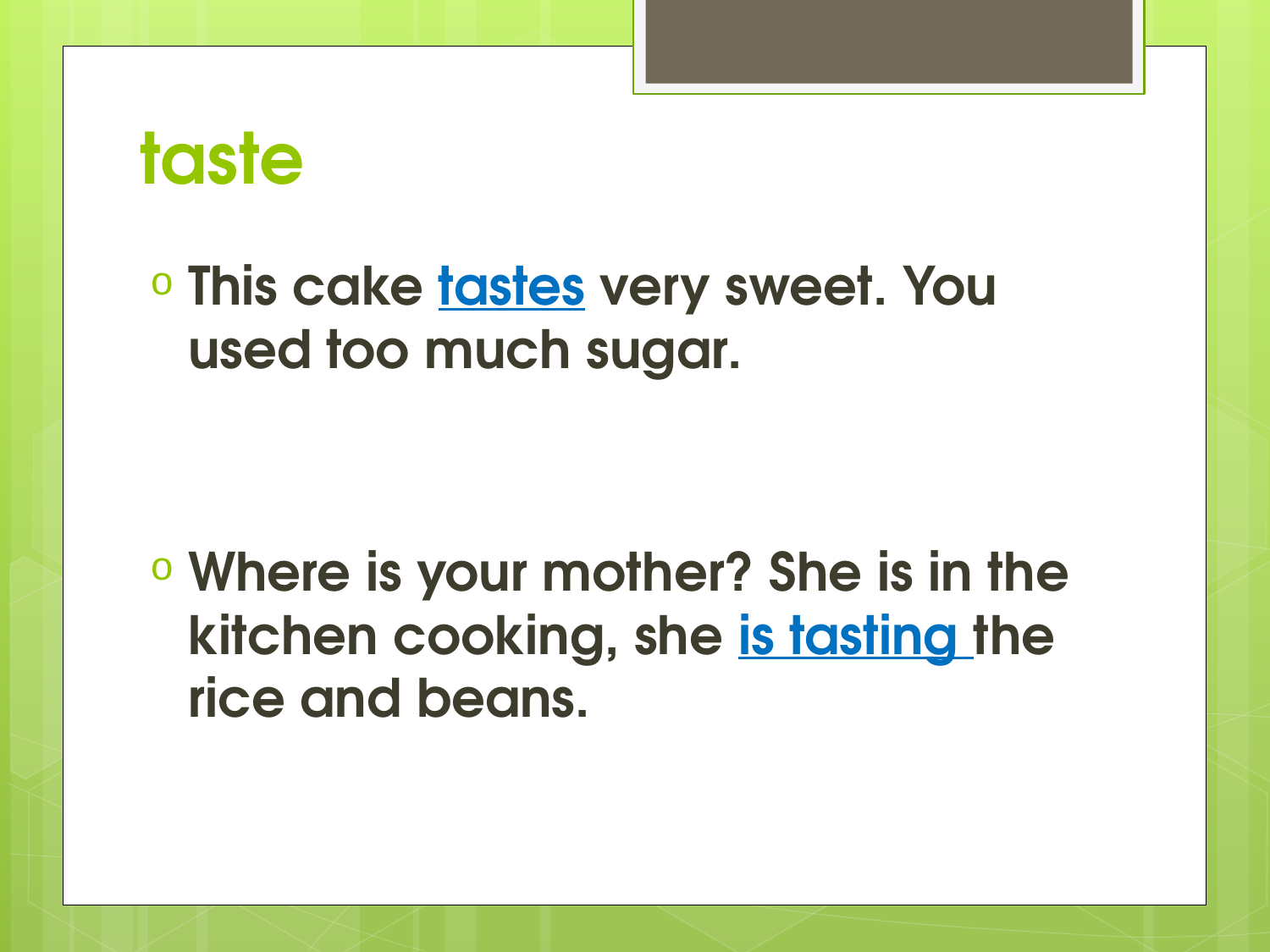

# taste
This cake tastes very sweet. You used too much sugar.

Where is your mother? She is in the kitchen cooking, she is tasting the rice and beans.